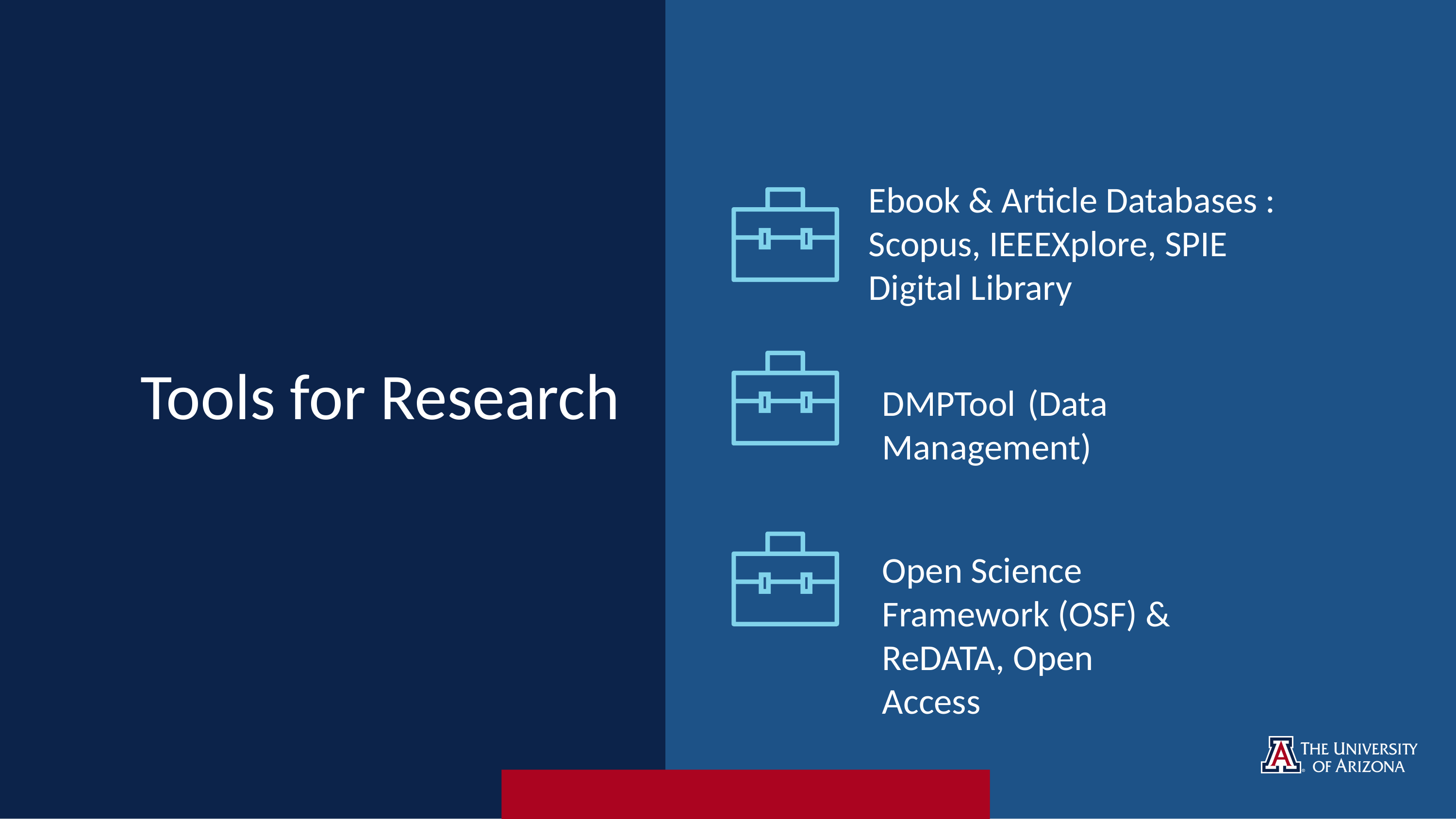

Ebook & Article Databases : Scopus, IEEEXplore, SPIE Digital Library

Tools for Research

DMPTool	(Data Management)

Open Science Framework (OSF) & ReDATA, Open Access